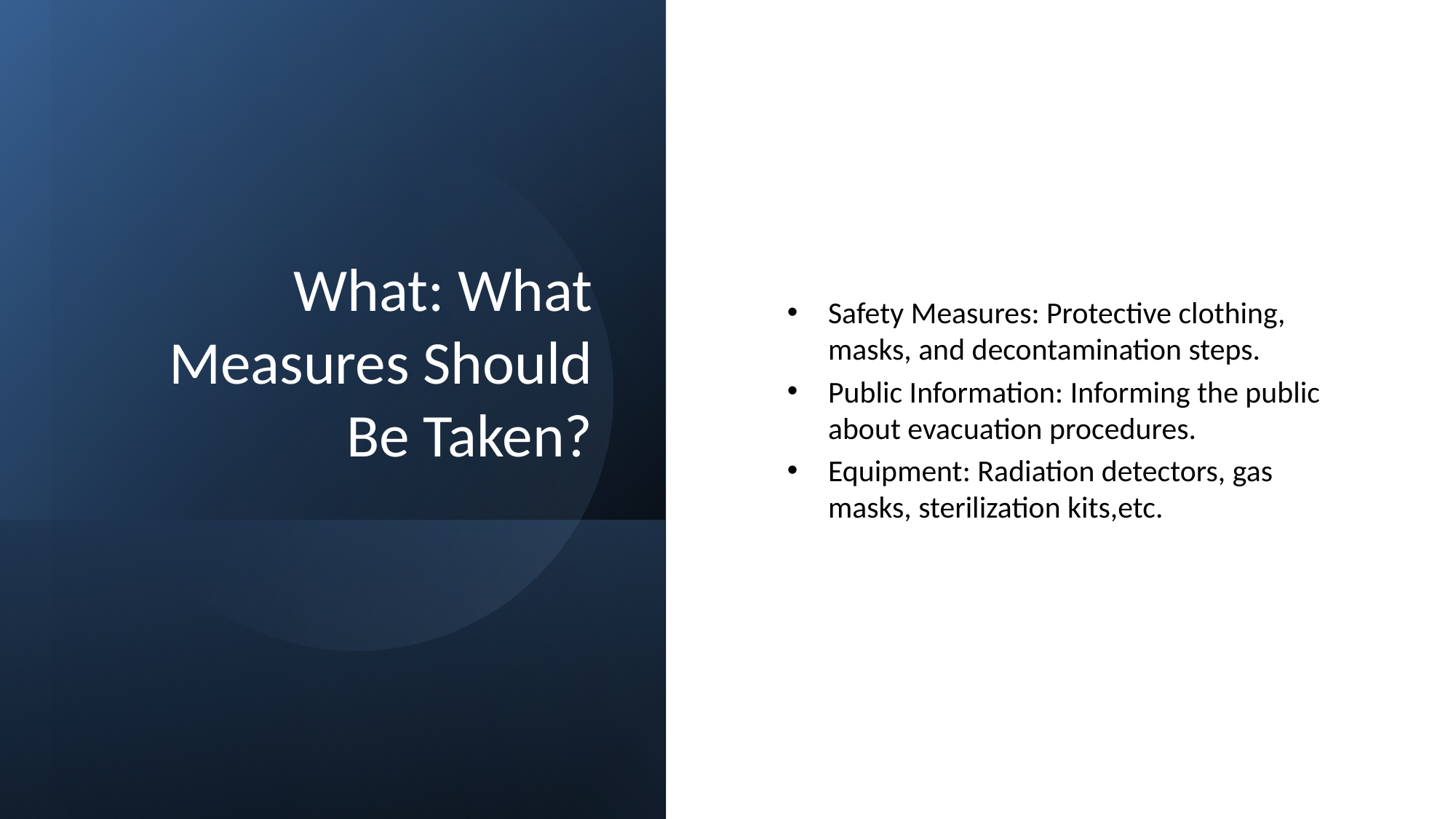

# What: What Measures Should Be Taken?

Safety Measures: Protective clothing, masks, and decontamination steps.
Public Information: Informing the public about evacuation procedures.
Equipment: Radiation detectors, gas masks, sterilization kits,etc.